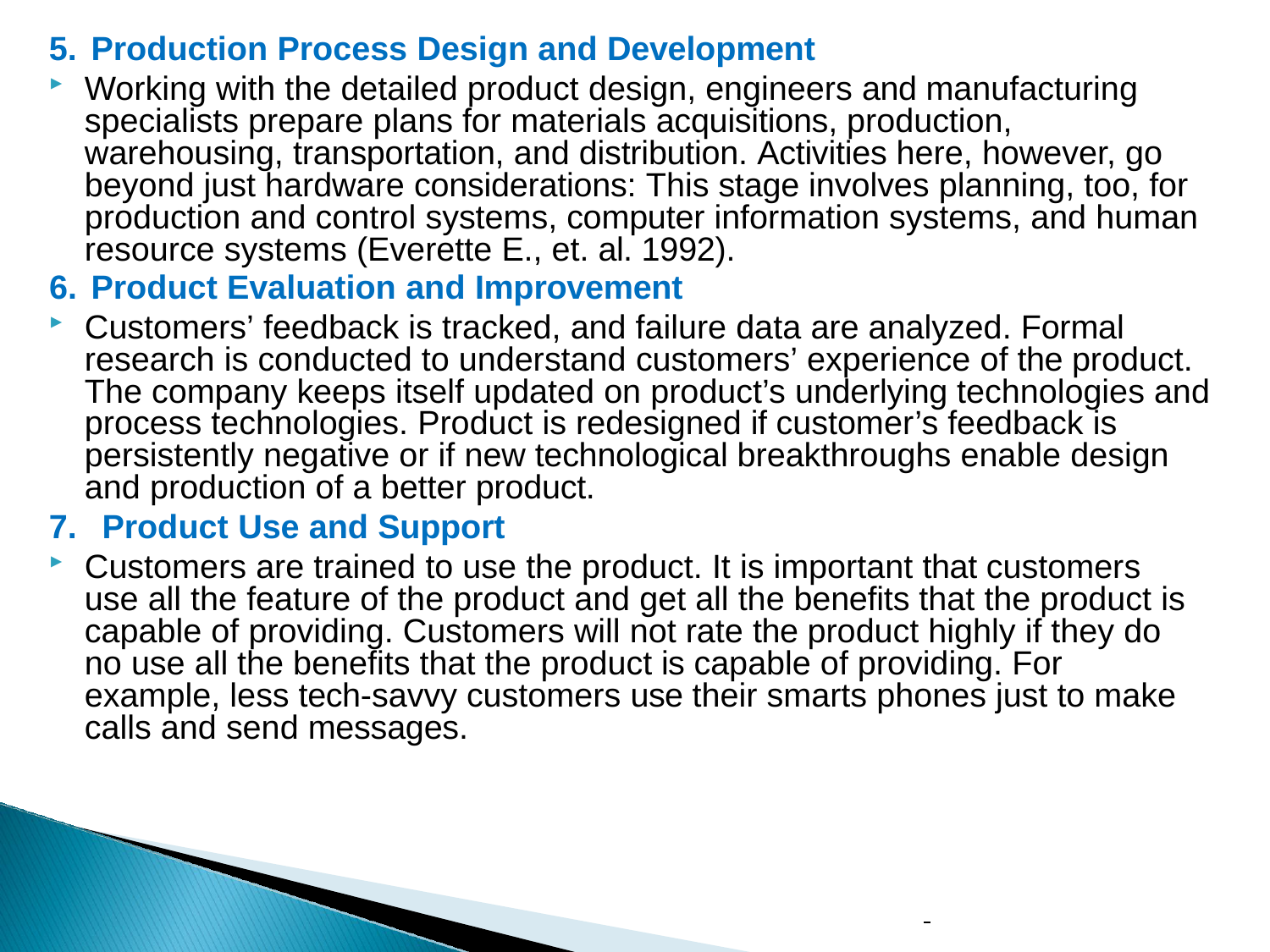

Production Process Design and Development
Working with the detailed product design, engineers and manufacturing specialists prepare plans for materials acquisitions, production, warehousing, transportation, and distribution. Activities here, however, go beyond just hardware considerations: This stage involves planning, too, for production and control systems, computer information systems, and human resource systems (Everette E., et. al. 1992).
Product Evaluation and Improvement
Customers’ feedback is tracked, and failure data are analyzed. Formal research is conducted to understand customers’ experience of the product. The company keeps itself updated on product’s underlying technologies and process technologies. Product is redesigned if customer’s feedback is persistently negative or if new technological breakthroughs enable design and production of a better product.
Product Use and Support
Customers are trained to use the product. It is important that customers use all the feature of the product and get all the benefits that the product is capable of providing. Customers will not rate the product highly if they do no use all the benefits that the product is capable of providing. For example, less tech-savvy customers use their smarts phones just to make calls and send messages.